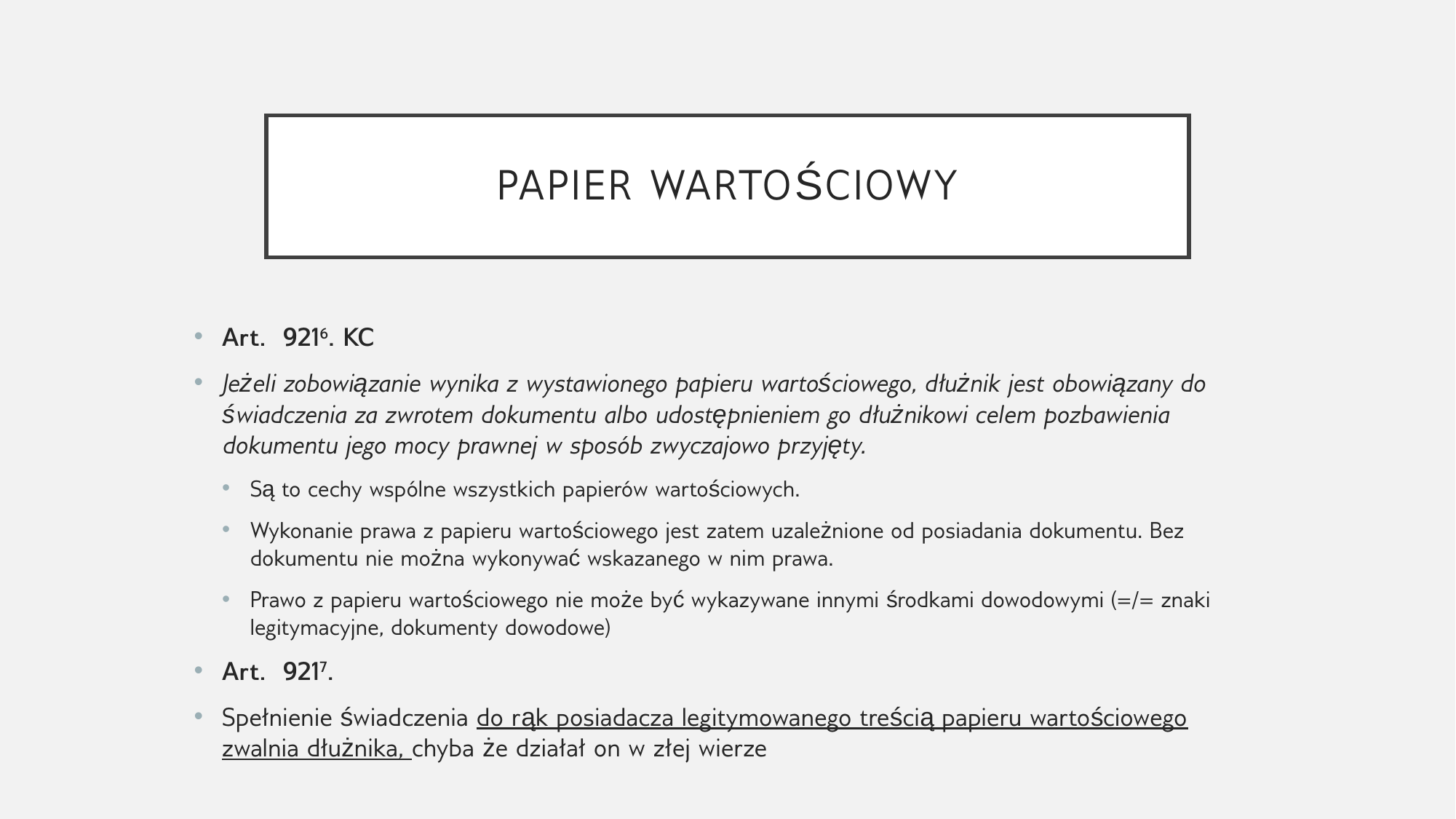

# Papier wartościowy
Art.  9216. KC
Jeżeli zobowiązanie wynika z wystawionego papieru wartościowego, dłużnik jest obowiązany do świadczenia za zwrotem dokumentu albo udostępnieniem go dłużnikowi celem pozbawienia dokumentu jego mocy prawnej w sposób zwyczajowo przyjęty.
Są to cechy wspólne wszystkich papierów wartościowych.
Wykonanie prawa z papieru wartościowego jest zatem uzależnione od posiadania dokumentu. Bez dokumentu nie można wykonywać wskazanego w nim prawa.
Prawo z papieru wartościowego nie może być wykazywane innymi środkami dowodowymi (=/= znaki legitymacyjne, dokumenty dowodowe)
Art.  9217.
Spełnienie świadczenia do rąk posiadacza legitymowanego treścią papieru wartościowego zwalnia dłużnika, chyba że działał on w złej wierze